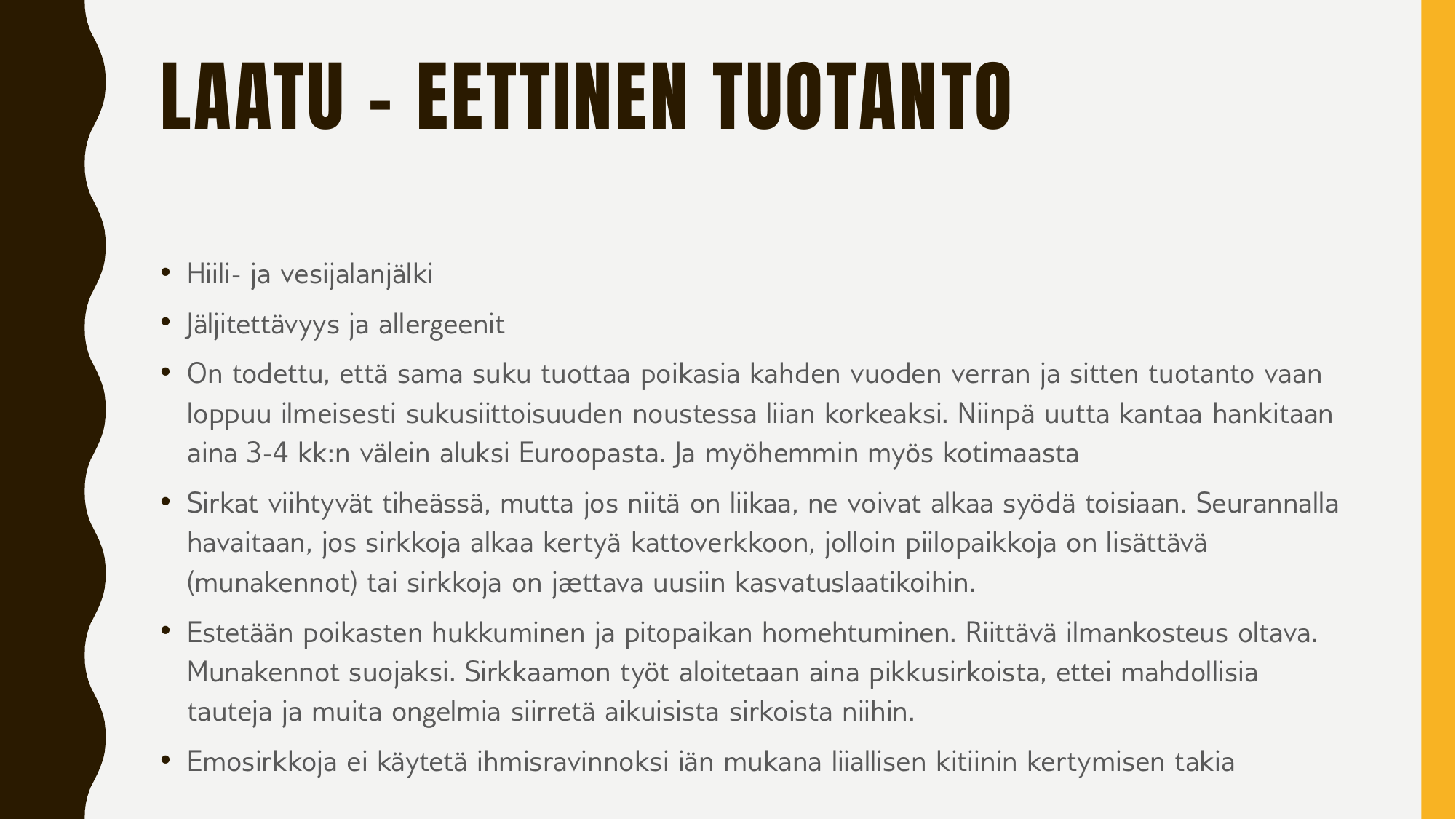

# Laatu – eettinen tuotanto
Hiili- ja vesijalanjälki
Jäljitettävyys ja allergeenit
On todettu, että sama suku tuottaa poikasia kahden vuoden verran ja sitten tuotanto vaan loppuu ilmeisesti sukusiittoisuuden noustessa liian korkeaksi. Niinpä uutta kantaa hankitaan aina 3-4 kk:n välein aluksi Euroopasta. Ja myöhemmin myös kotimaasta
Sirkat viihtyvät tiheässä, mutta jos niitä on liikaa, ne voivat alkaa syödä toisiaan. Seurannalla havaitaan, jos sirkkoja alkaa kertyä kattoverkkoon, jolloin piilopaikkoja on lisättävä (munakennot) tai sirkkoja on jaettava uusiin kasvatuslaatikoihin.
Estetään poikasten hukkuminen ja pitopaikan homehtuminen. Riittävä ilmankosteus oltava. Munakennot suojaksi. Sirkkaamon työt aloitetaan aina pikkusirkoista, ettei mahdollisia tauteja ja muita ongelmia siirretä aikuisista sirkoista niihin.
Emosirkkoja ei käytetä ihmisravinnoksi iän mukana liiallisen kitiinin kertymisen takia